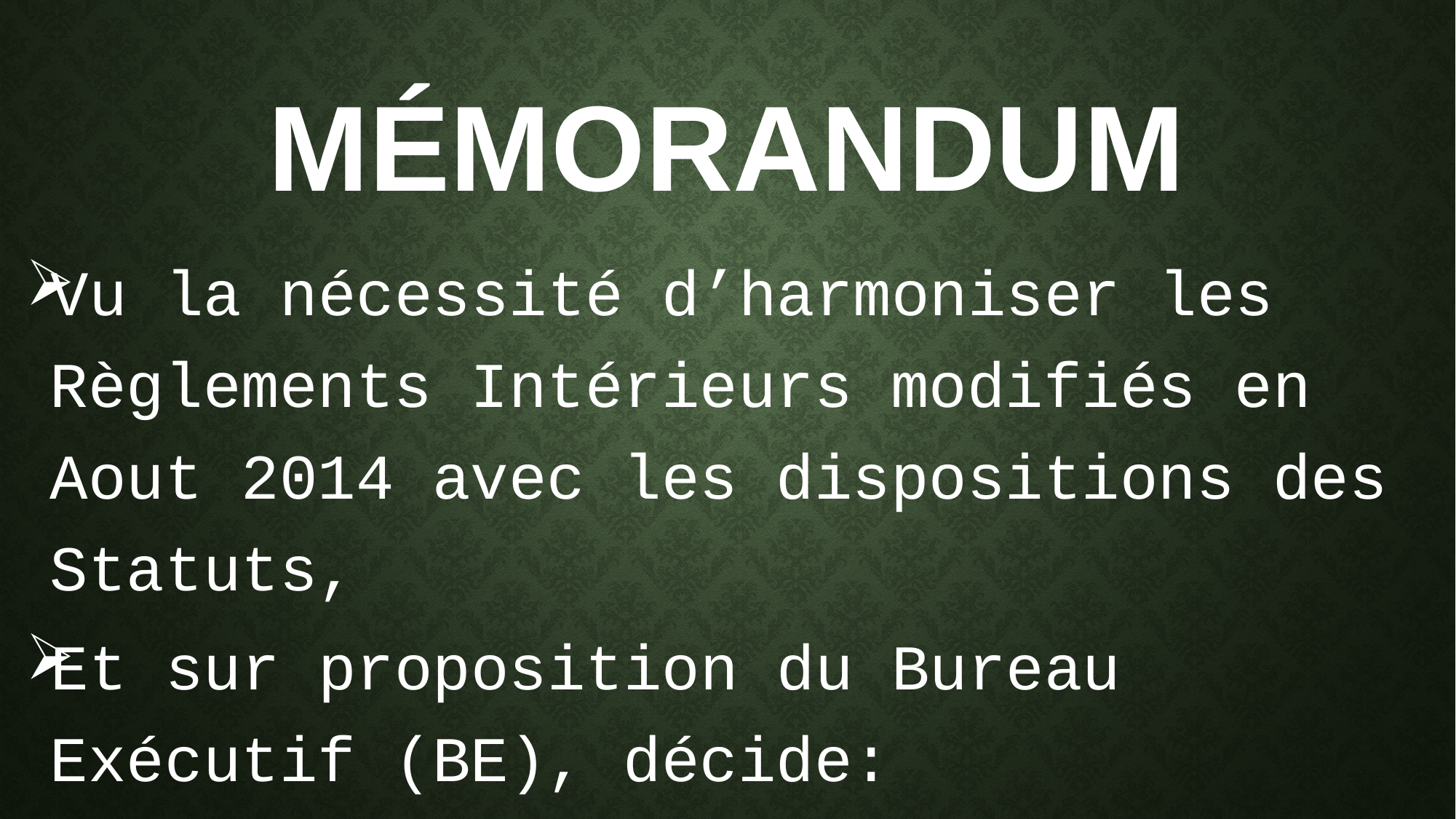

# Mémorandum
Vu la nécessité d’harmoniser les Règlements Intérieurs modifiés en Aout 2014 avec les dispositions des Statuts,
Et sur proposition du Bureau Exécutif (BE), décide: